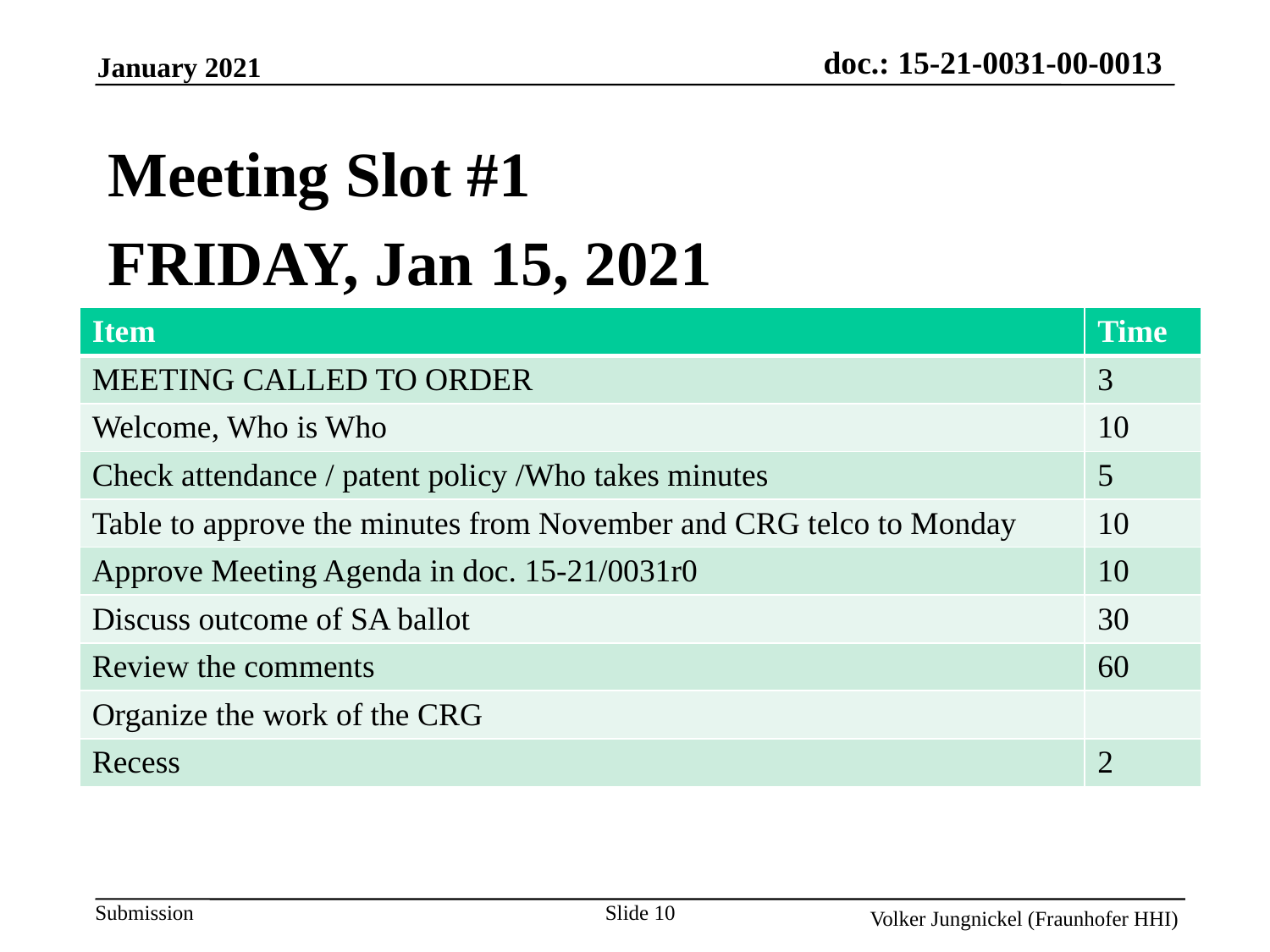

Meeting Slot #1
FRIDAY, Jan 15, 2021
| Item | Time |
| --- | --- |
| MEETING CALLED TO ORDER | 3 |
| Welcome, Who is Who | 10 |
| Check attendance / patent policy /Who takes minutes | 5 |
| Table to approve the minutes from November and CRG telco to Monday | 10 |
| Approve Meeting Agenda in doc. 15-21/0031r0 | 10 |
| Discuss outcome of SA ballot | 30 |
| Review the comments | 60 |
| Organize the work of the CRG |  |
| Recess | 2 |
Slide 10
Volker Jungnickel (Fraunhofer HHI)